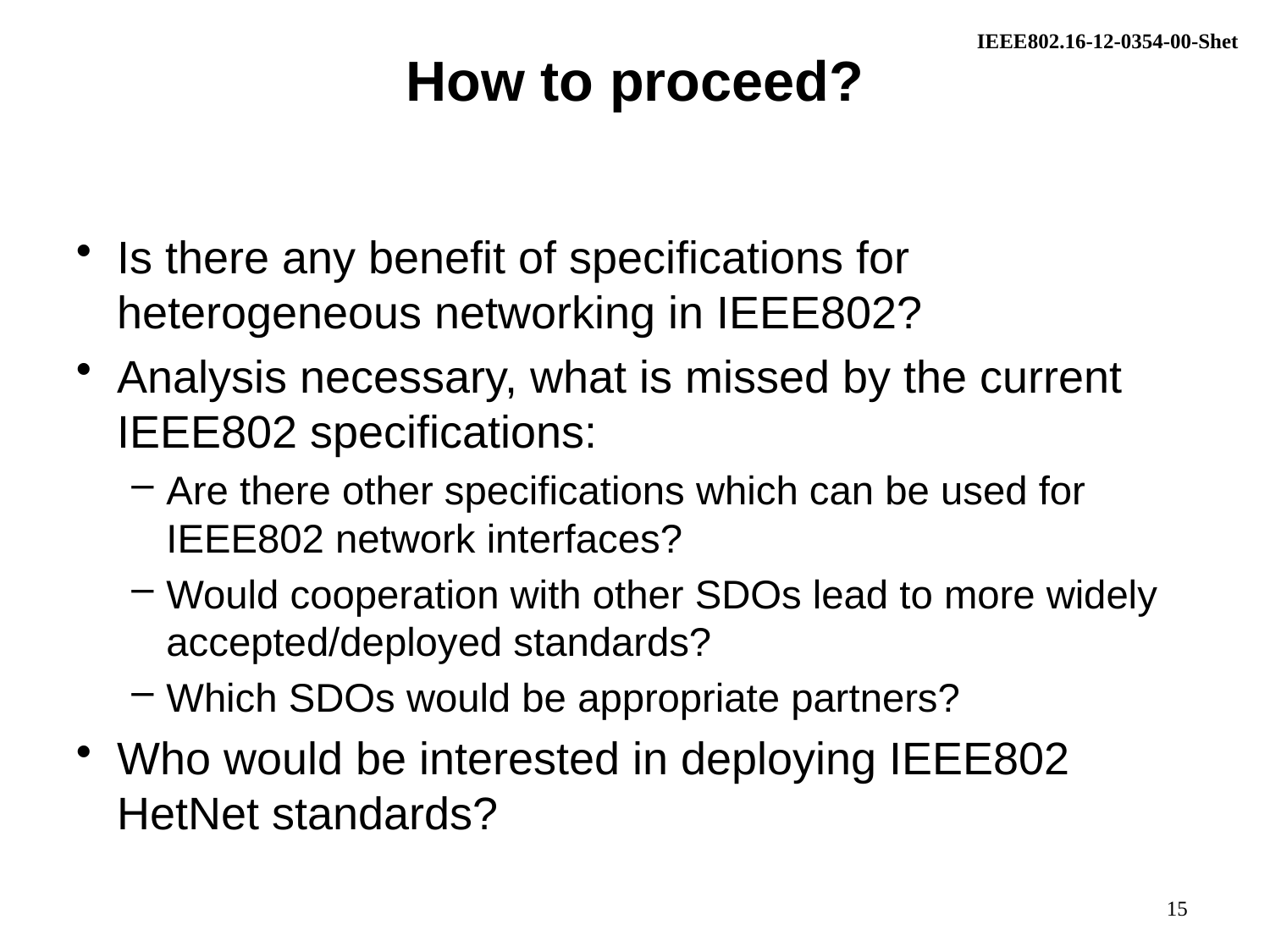

# How to proceed?
Is there any benefit of specifications for heterogeneous networking in IEEE802?
Analysis necessary, what is missed by the current IEEE802 specifications:
Are there other specifications which can be used for IEEE802 network interfaces?
Would cooperation with other SDOs lead to more widely accepted/deployed standards?
Which SDOs would be appropriate partners?
Who would be interested in deploying IEEE802 HetNet standards?